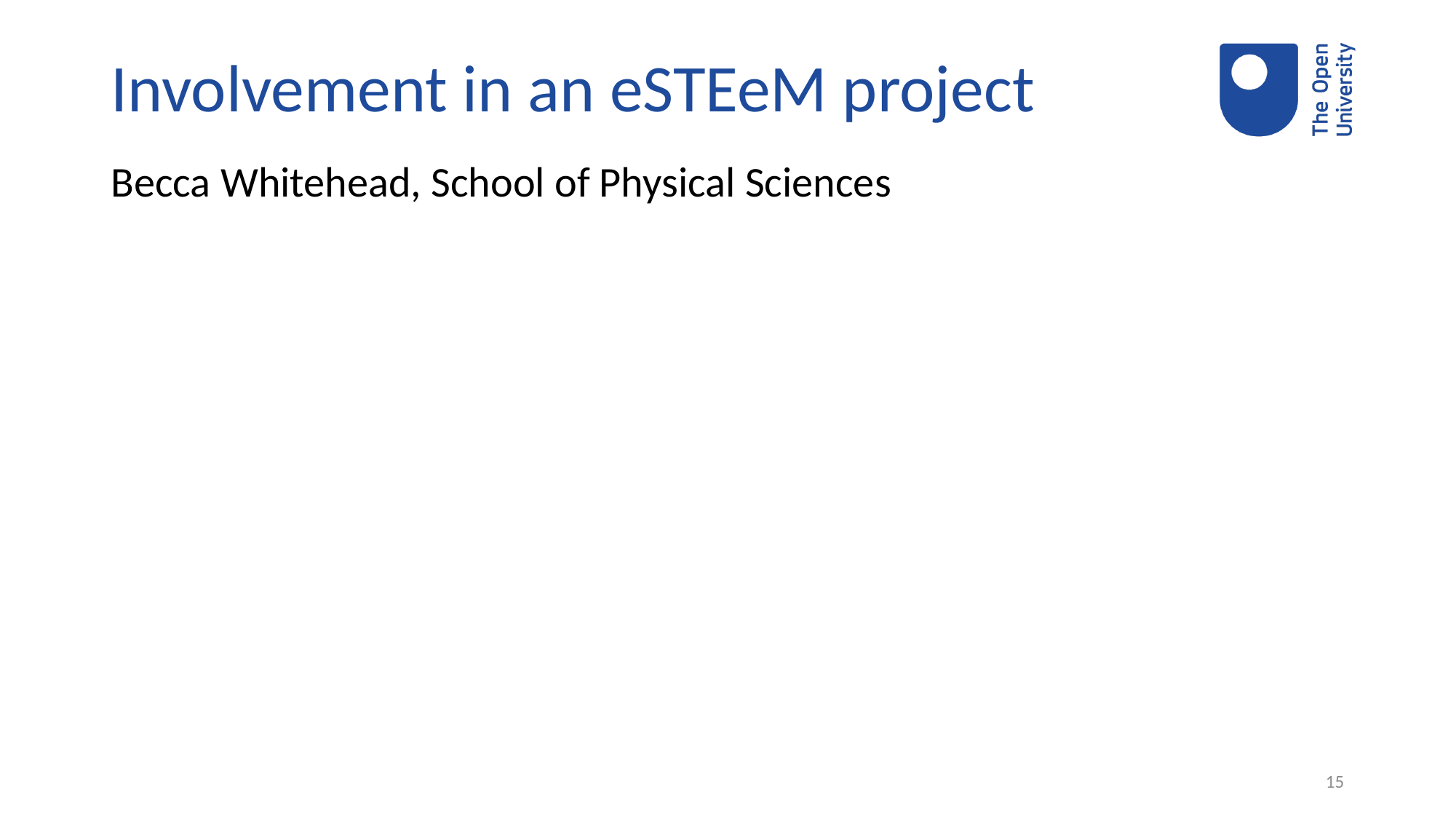

# Involvement in an eSTEeM project
Becca Whitehead, School of Physical Sciences
15